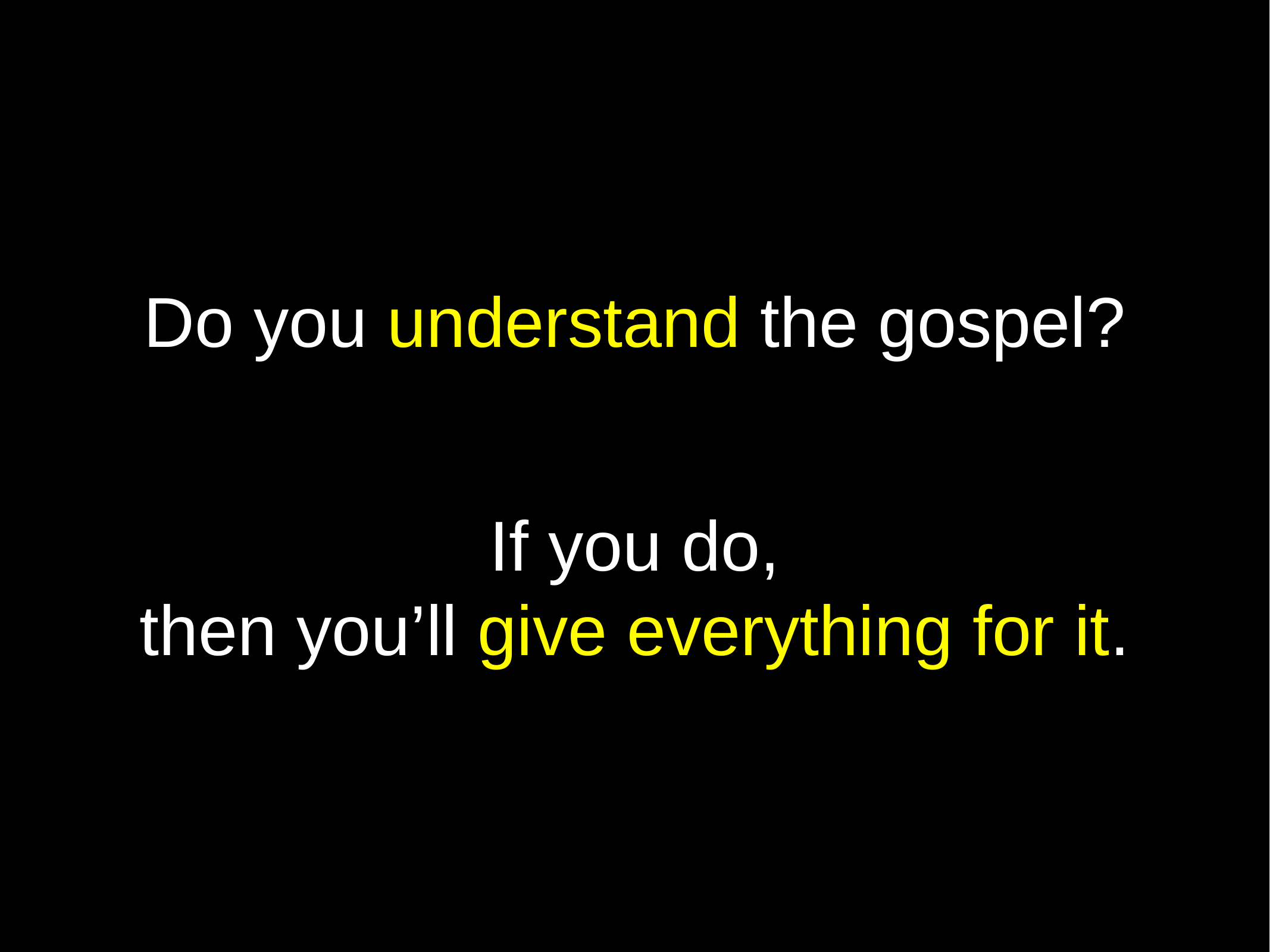

Do you understand the gospel?
If you do,
then you’ll give everything for it.